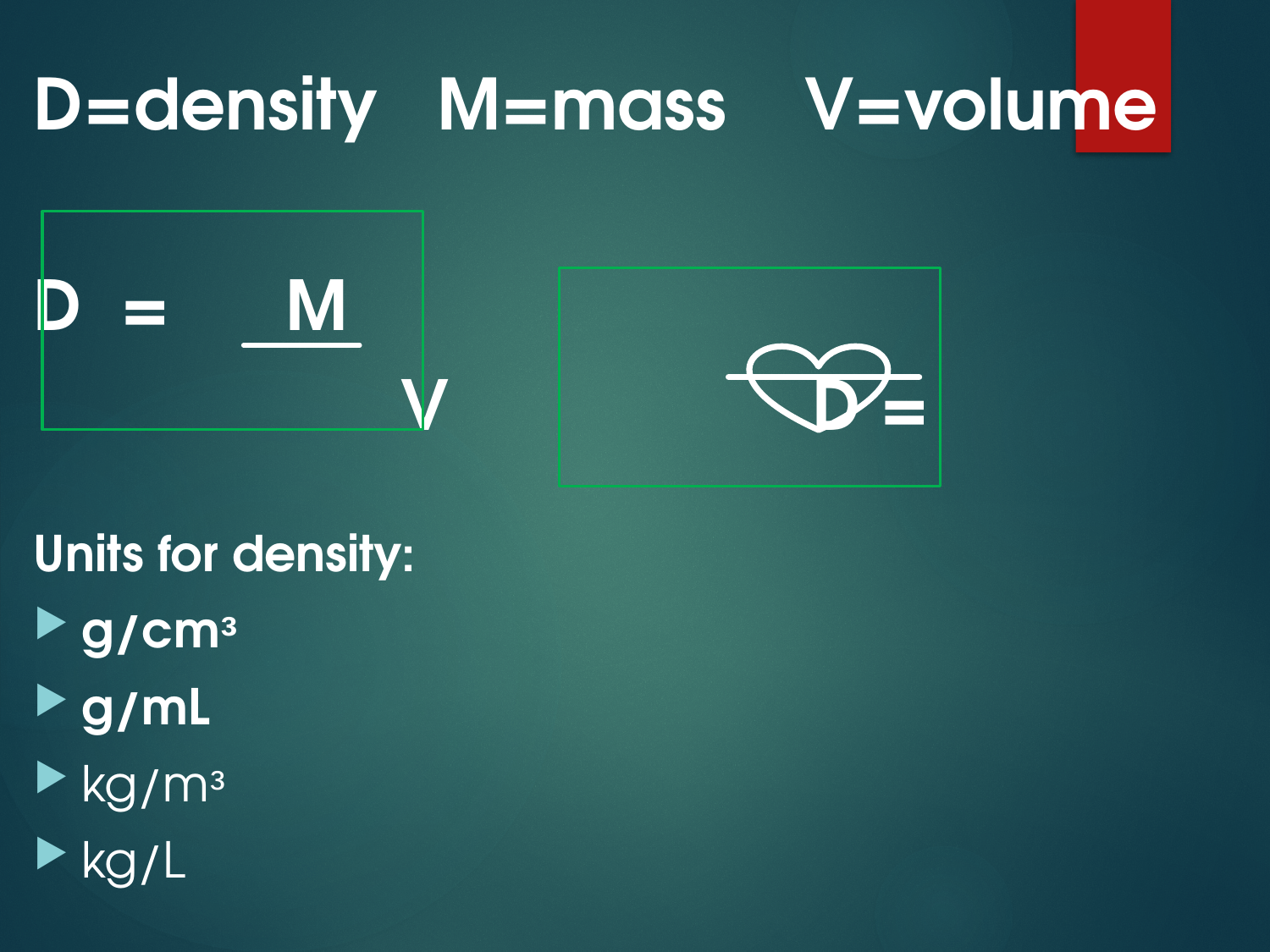

D=density   M=mass    V=volume

D  =      M
		          V			     D =

Units for density:
g/cmᵌ
g/mL
kg/mᵌ
kg/L